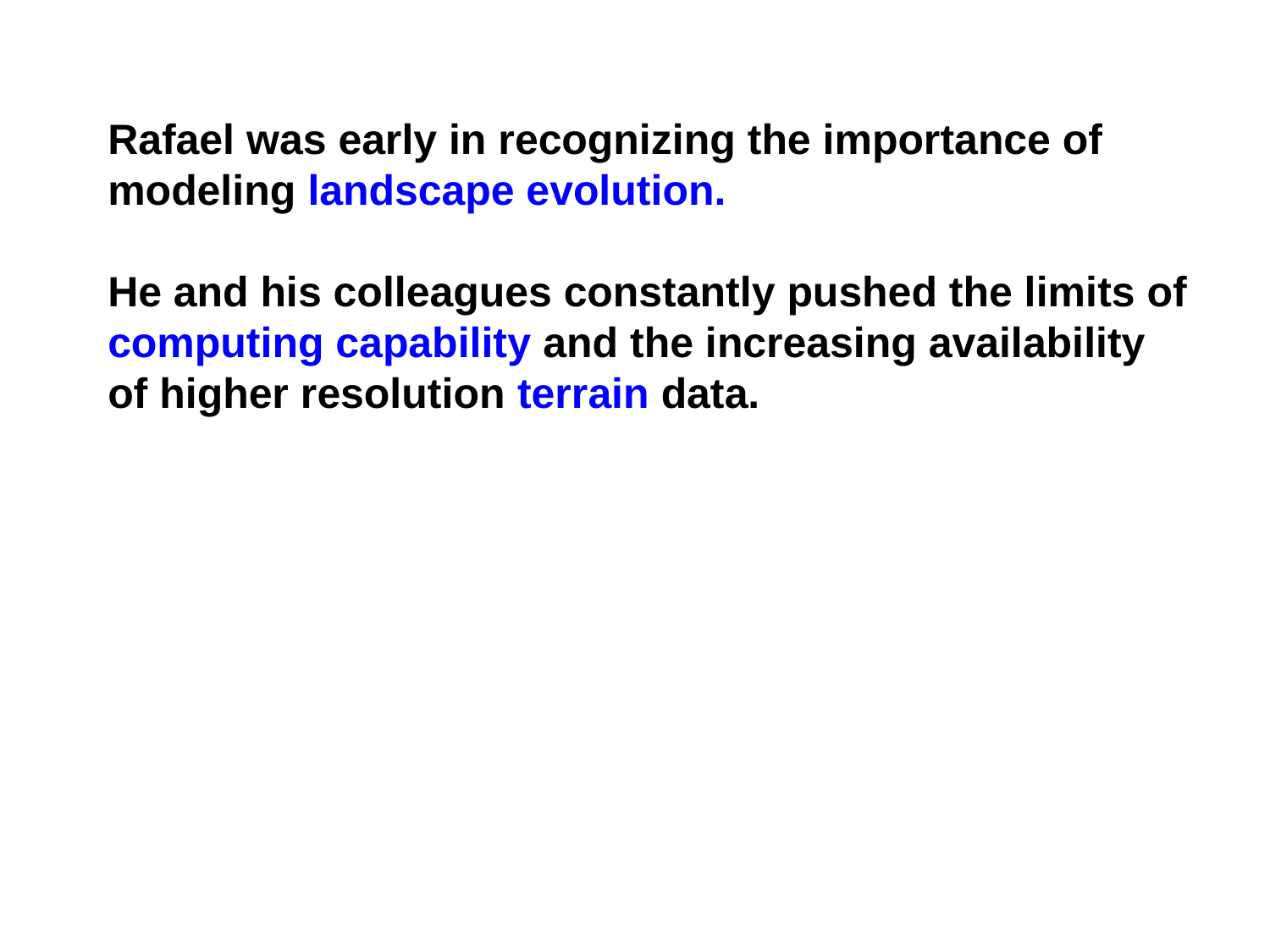

Rafael was early in recognizing the importance of modeling landscape evolution.

He and his colleagues constantly pushed the limits of computing capability and the increasing availability of higher resolution terrain data.